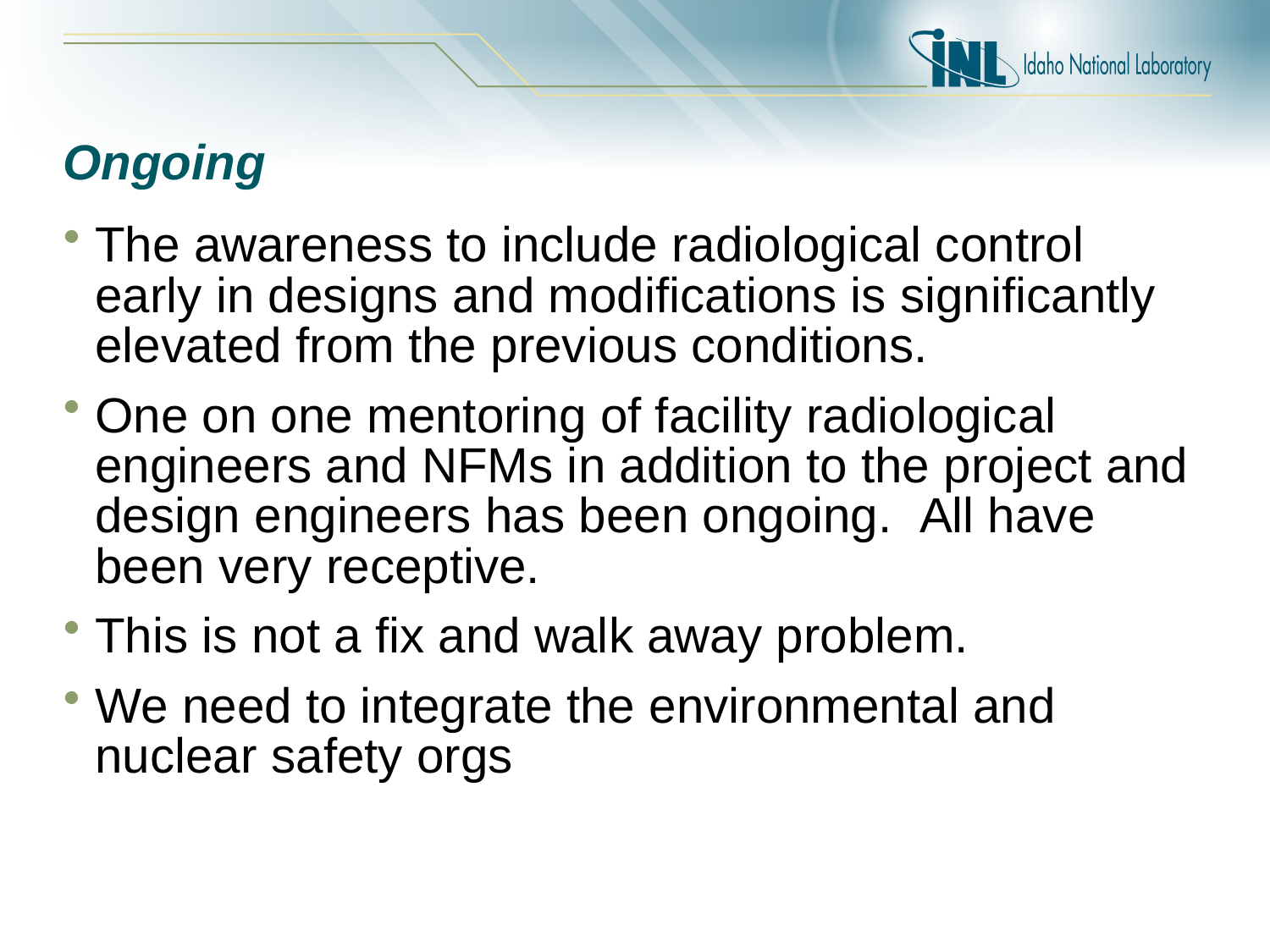

# Ongoing
The awareness to include radiological control early in designs and modifications is significantly elevated from the previous conditions.
One on one mentoring of facility radiological engineers and NFMs in addition to the project and design engineers has been ongoing.  All have been very receptive.
This is not a fix and walk away problem.
We need to integrate the environmental and nuclear safety orgs